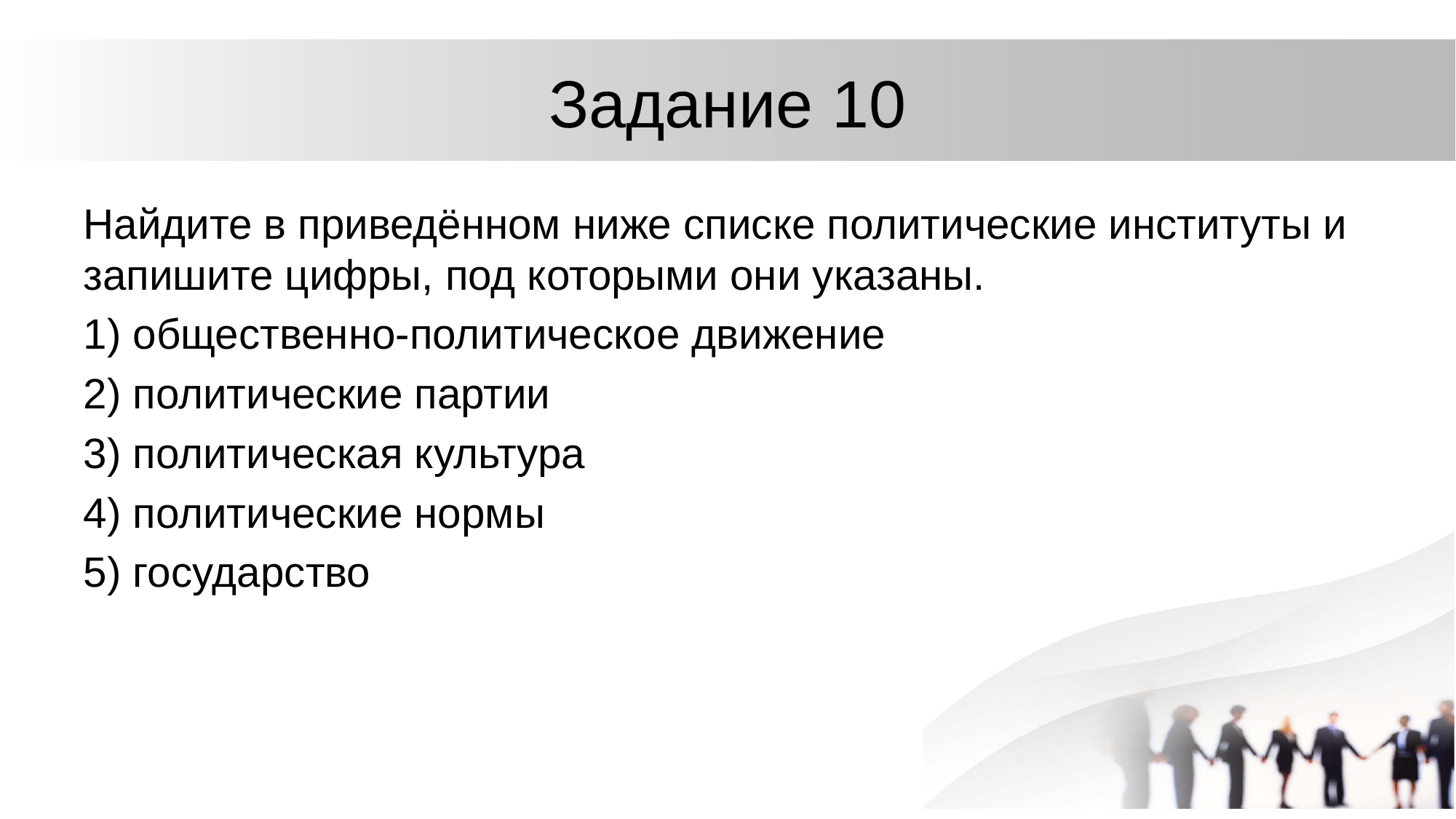

# Задание 10
Найдите в приведённом ниже списке политические институты и запишите цифры, под которыми они указаны.
1) общественно-политическое движение
2) политические партии
3) политическая культура
4) политические нормы
5) государство